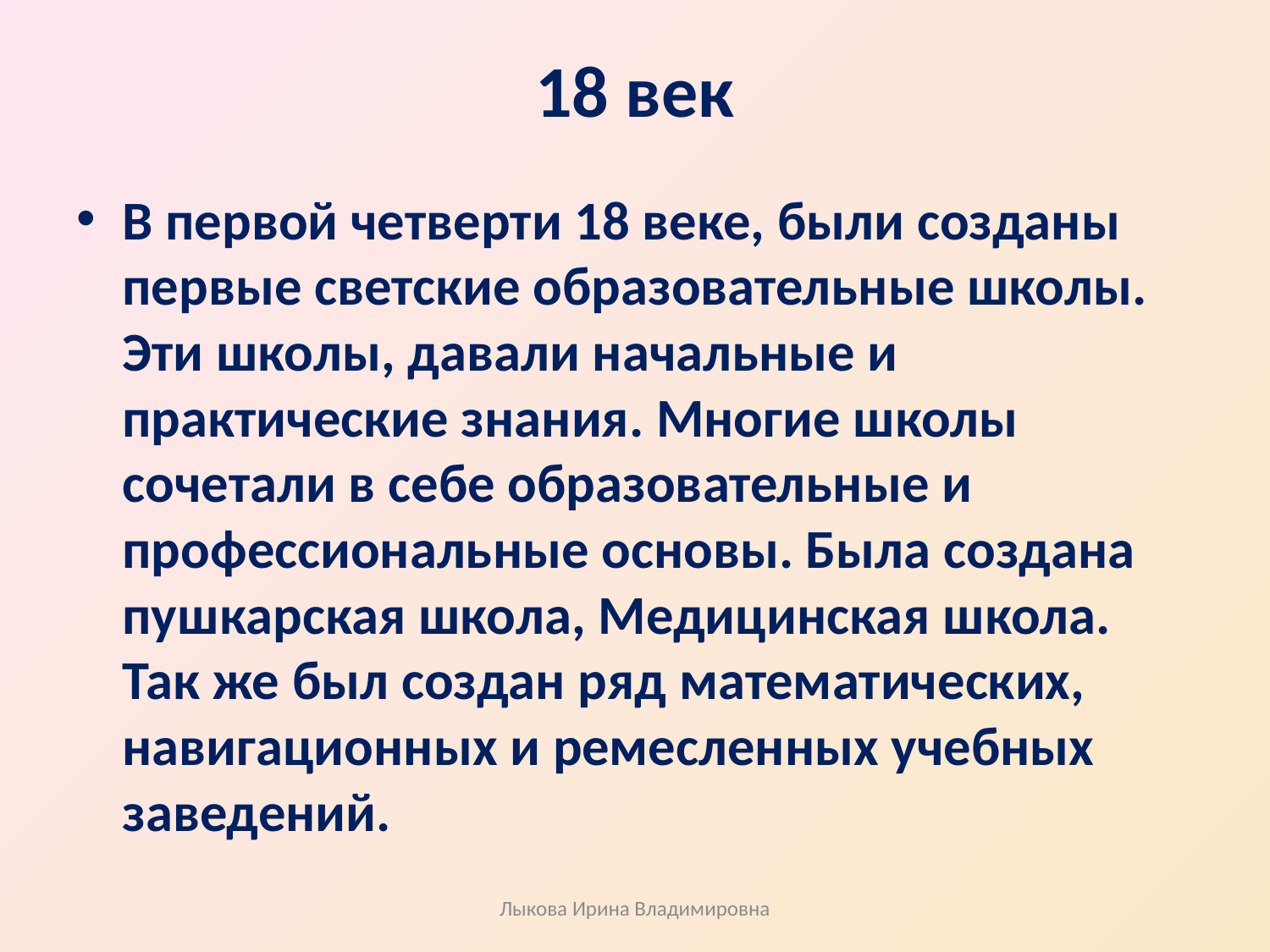

# 18 век
В первой четверти 18 веке, были созданы первые светские образовательные школы. Эти школы, давали начальные и практические знания. Многие школы сочетали в себе образовательные и профессиональные основы. Была создана пушкарская школа, Медицинская школа. Так же был создан ряд математических, навигационных и ремесленных учебных заведений.
Лыкова Ирина Владимировна